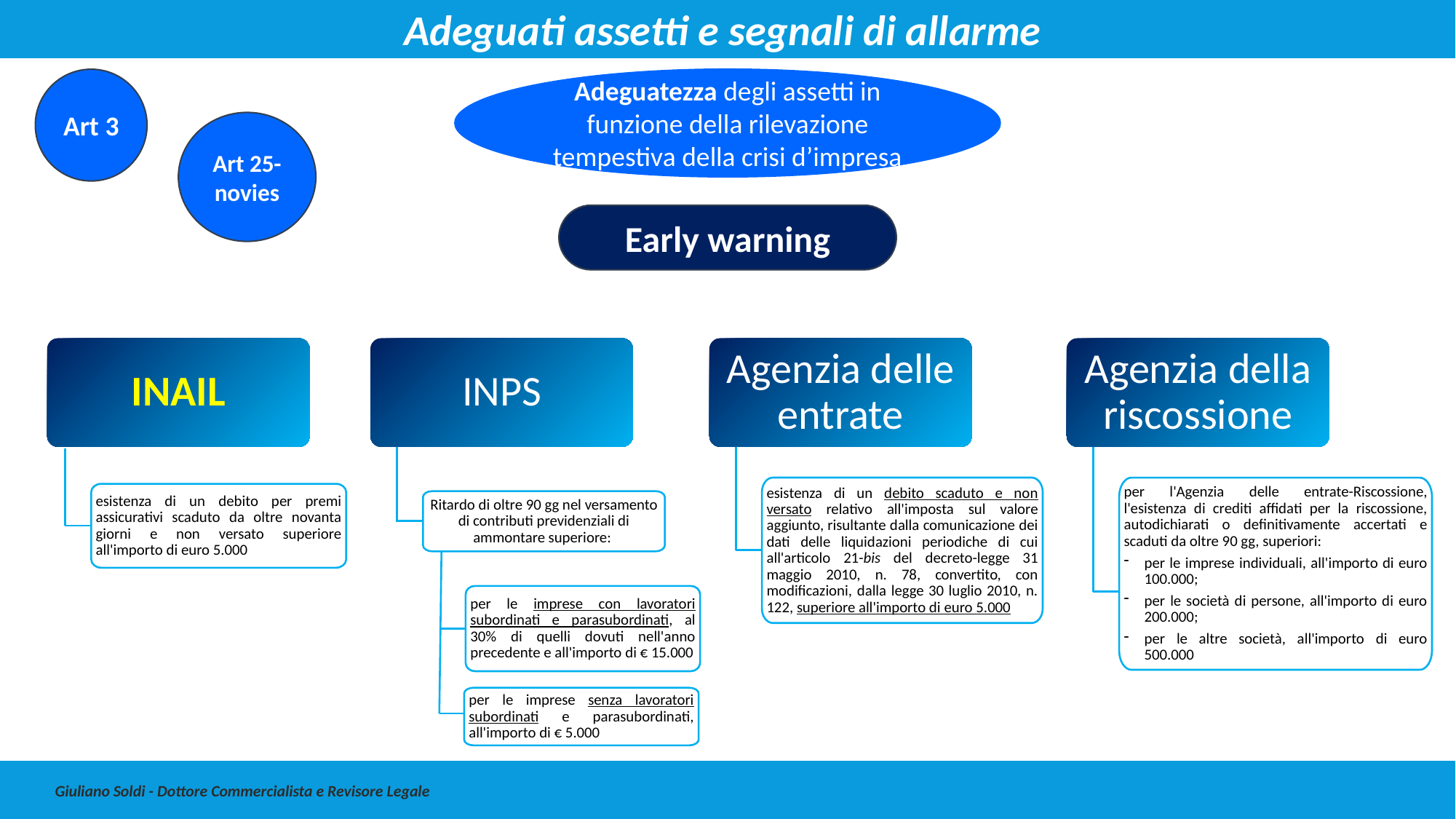

Adeguati assetti e segnali di allarme

Adeguatezza degli assetti in funzione della rilevazione tempestiva della crisi d’impresa
Art 3
Art 25-novies
Early warning
INAIL
INPS
Agenzia della riscossione
Agenzia delle entrate

per l'Agenzia delle entrate-Riscossione, l'esistenza di crediti affidati per la riscossione, autodichiarati o definitivamente accertati e scaduti da oltre 90 gg, superiori:
per le imprese individuali, all'importo di euro 100.000;
per le società di persone, all'importo di euro 200.000;
per le altre società, all'importo di euro 500.000
esistenza di un debito scaduto e non versato relativo all'imposta sul valore aggiunto, risultante dalla comunicazione dei dati delle liquidazioni periodiche di cui all'articolo 21-bis del decreto-legge 31 maggio 2010, n. 78, convertito, con modificazioni, dalla legge 30 luglio 2010, n. 122, superiore all'importo di euro 5.000
esistenza di un debito per premi assicurativi scaduto da oltre novanta giorni e non versato superiore all'importo di euro 5.000
Ritardo di oltre 90 gg nel versamento di contributi previdenziali di ammontare superiore:
per le imprese con lavoratori subordinati e parasubordinati, al 30% di quelli dovuti nell'anno precedente e all'importo di € 15.000
per le imprese senza lavoratori subordinati e parasubordinati, all'importo di € 5.000
9

Giuliano Soldi - Dottore Commercialista e Revisore Legale